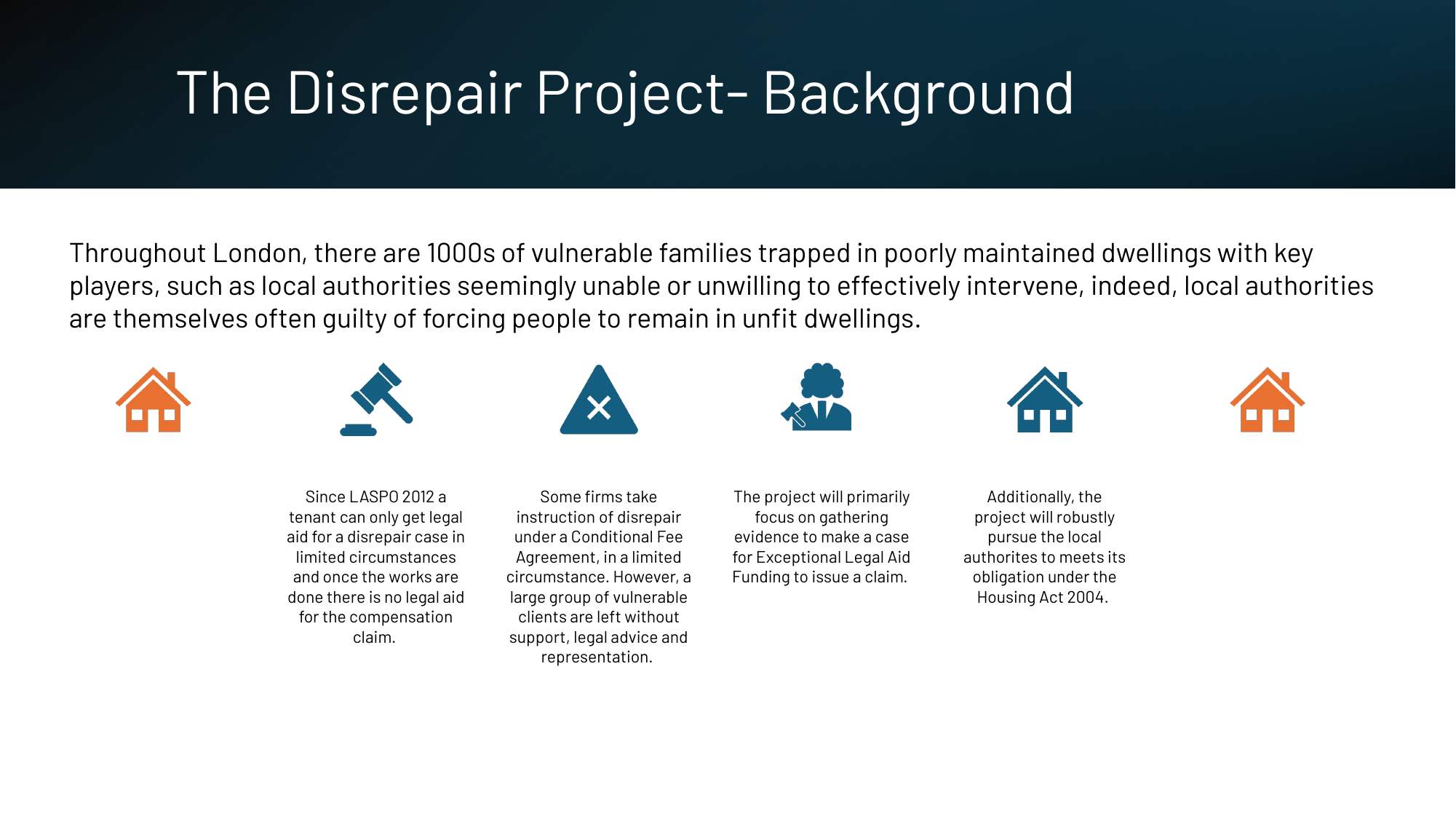

# The Disrepair Project- Background
Throughout London, there are 1000s of vulnerable families trapped in poorly maintained dwellings with key players, such as local authorities seemingly unable or unwilling to effectively intervene, indeed, local authorities are themselves often guilty of forcing people to remain in unfit dwellings.

Since LASPO 2012 a tenant can only get legal aid for a disrepair case in limited circumstances and once the works are done there is no legal aid for the compensation claim.
Some firms take instruction of disrepair under a Conditional Fee Agreement, in a limited circumstance. However, a large group of vulnerable clients are left without support, legal advice and representation.
The project will primarily focus on gathering evidence to make a case for Exceptional Legal Aid Funding to issue a claim.
Additionally, the project will robustly pursue the local authorites to meets its obligation under the Housing Act 2004.